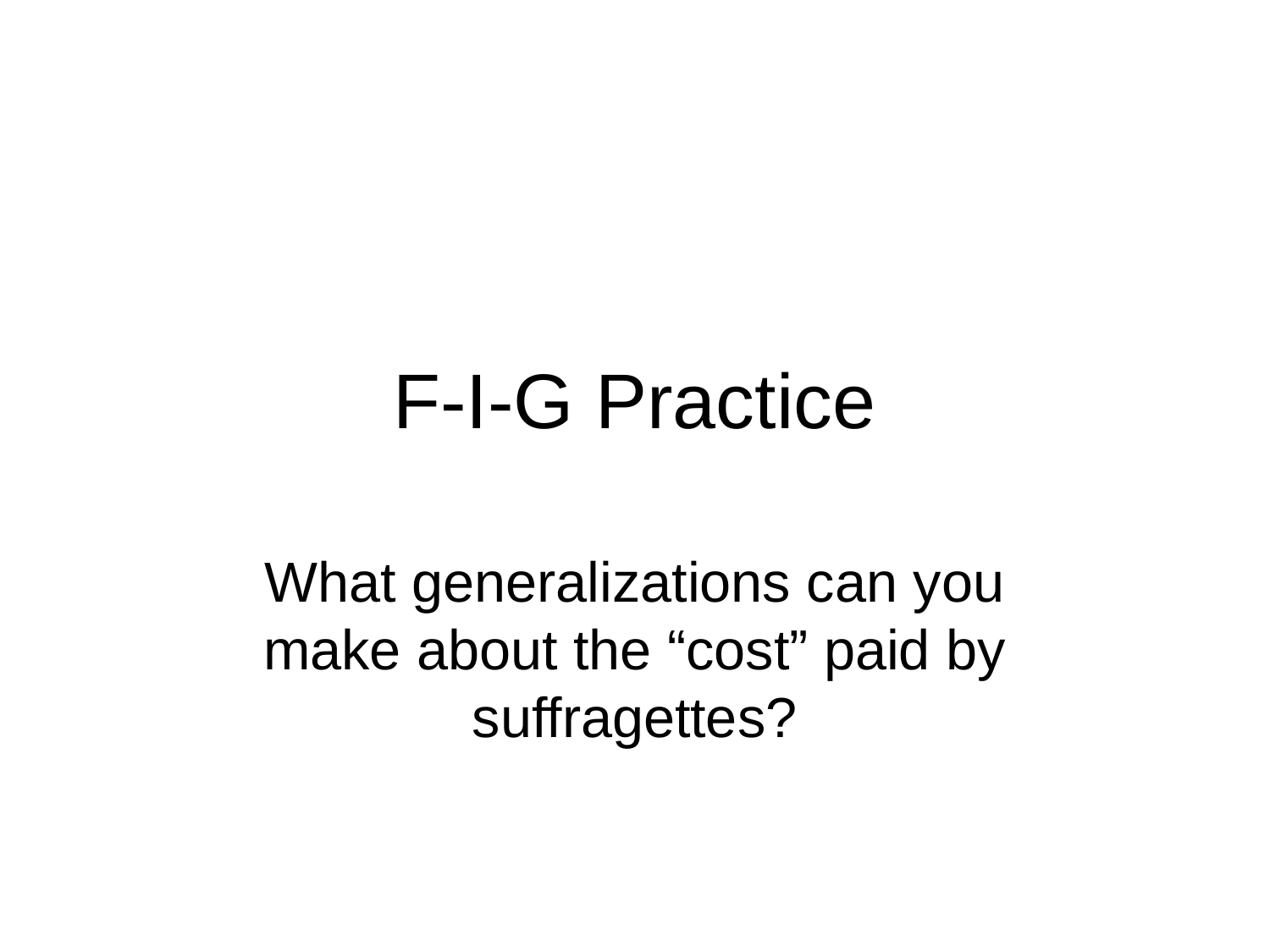

# F-I-G Practice
What generalizations can you make about the “cost” paid by suffragettes?